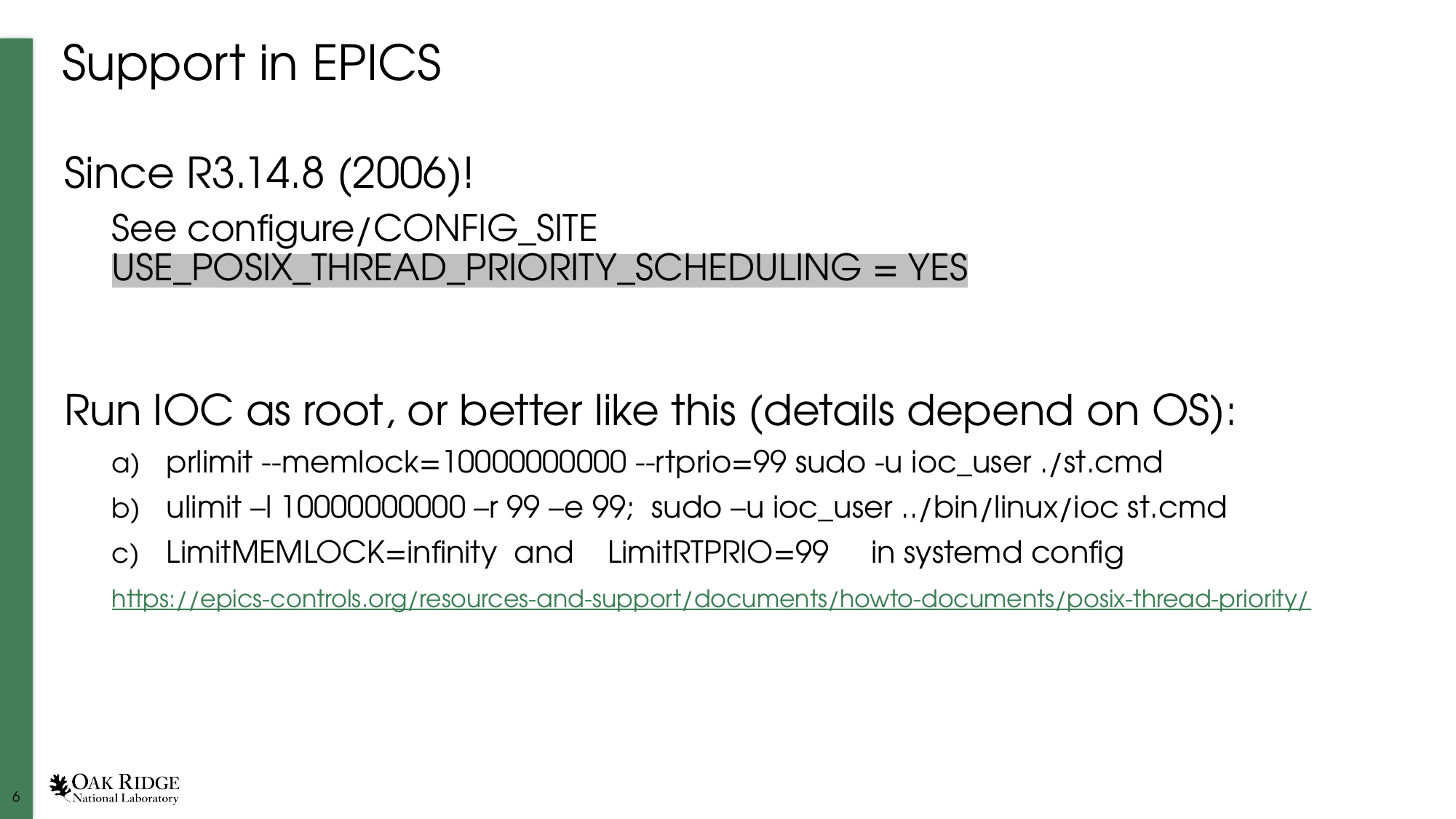

# Support in EPICS
Since R3.14.8 (2006)!
See configure/CONFIG_SITE
USE_POSIX_THREAD_PRIORITY_SCHEDULING = YES

Run IOC as root, or better like this (details depend on OS):
prlimit --memlock=10000000000 --rtprio=99 sudo -u ioc_user ./st.cmd
ulimit –l 10000000000 –r 99 –e 99;  sudo –u ioc_user ../bin/linux/ioc st.cmd
LimitMEMLOCK=infinity  and    LimitRTPRIO=99     in systemd config
https://epics-controls.org/resources-and-support/documents/howto-documents/posix-thread-priority/